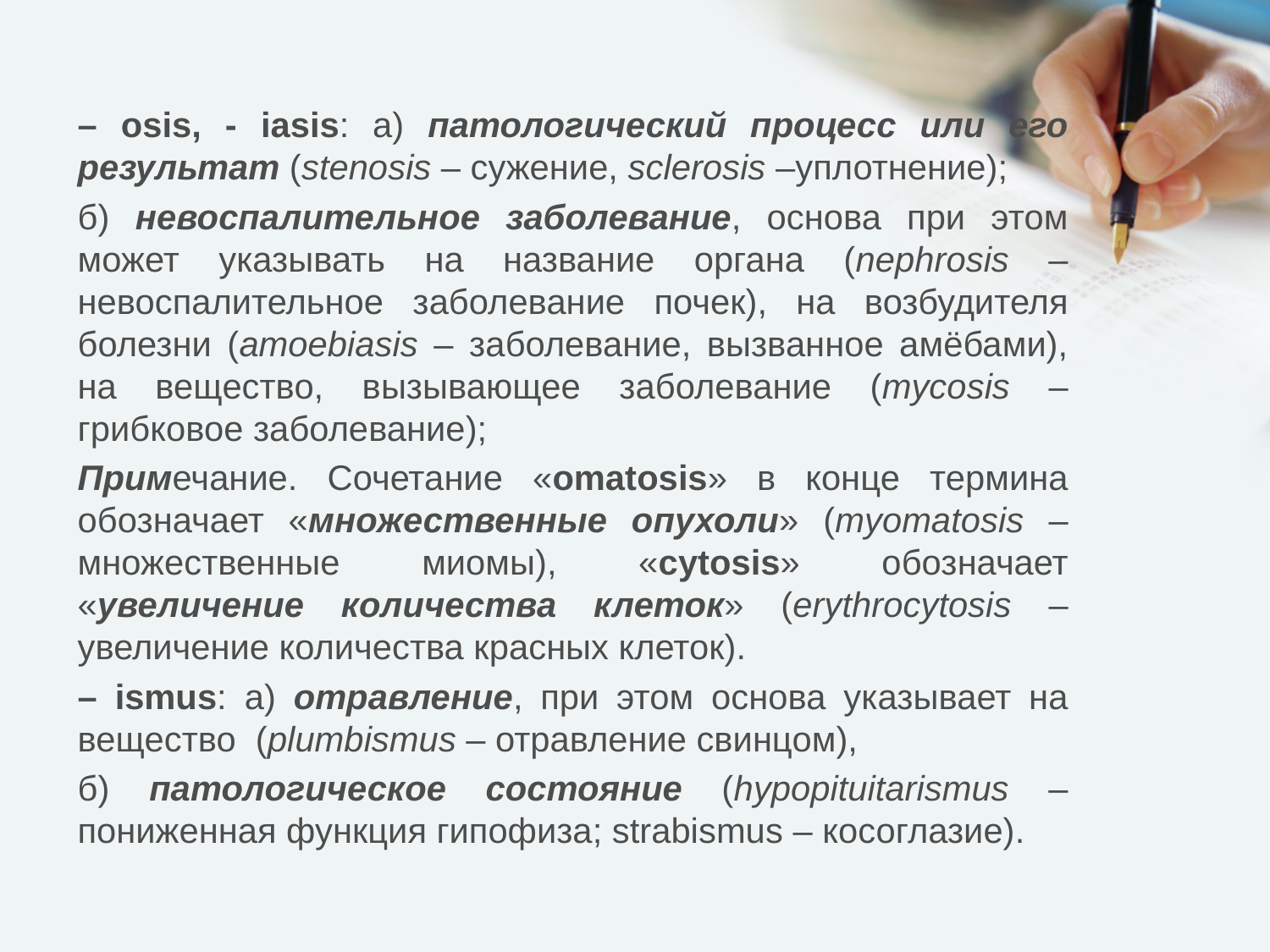

– osis, - iasis: а) патологический процесс или его результат (stenosis – сужение, sclerosis –уплотнение);
б) невоспалительное заболевание, основа при этом может указывать на название органа (nephrosis – невоспалительное заболевание почек), на возбудителя болезни (amoebiasis – заболевание, вызванное амёбами), на вещество, вызывающее заболевание (mycosis – грибковое заболевание);
Примечание. Сочетание «omatosis» в конце термина обозначает «множественные опухоли» (myomatosis – множественные миомы), «cytosis» обозначает «увеличение количества клеток» (erythrocytosis – увеличение количества красных клеток).
– ismus: а) отравление, при этом основа указывает на вещество  (plumbismus – отравление свинцом),
б) патологическое состояние (hypopituitarismus – пониженная функция гипофиза; strabismus – косоглазие).